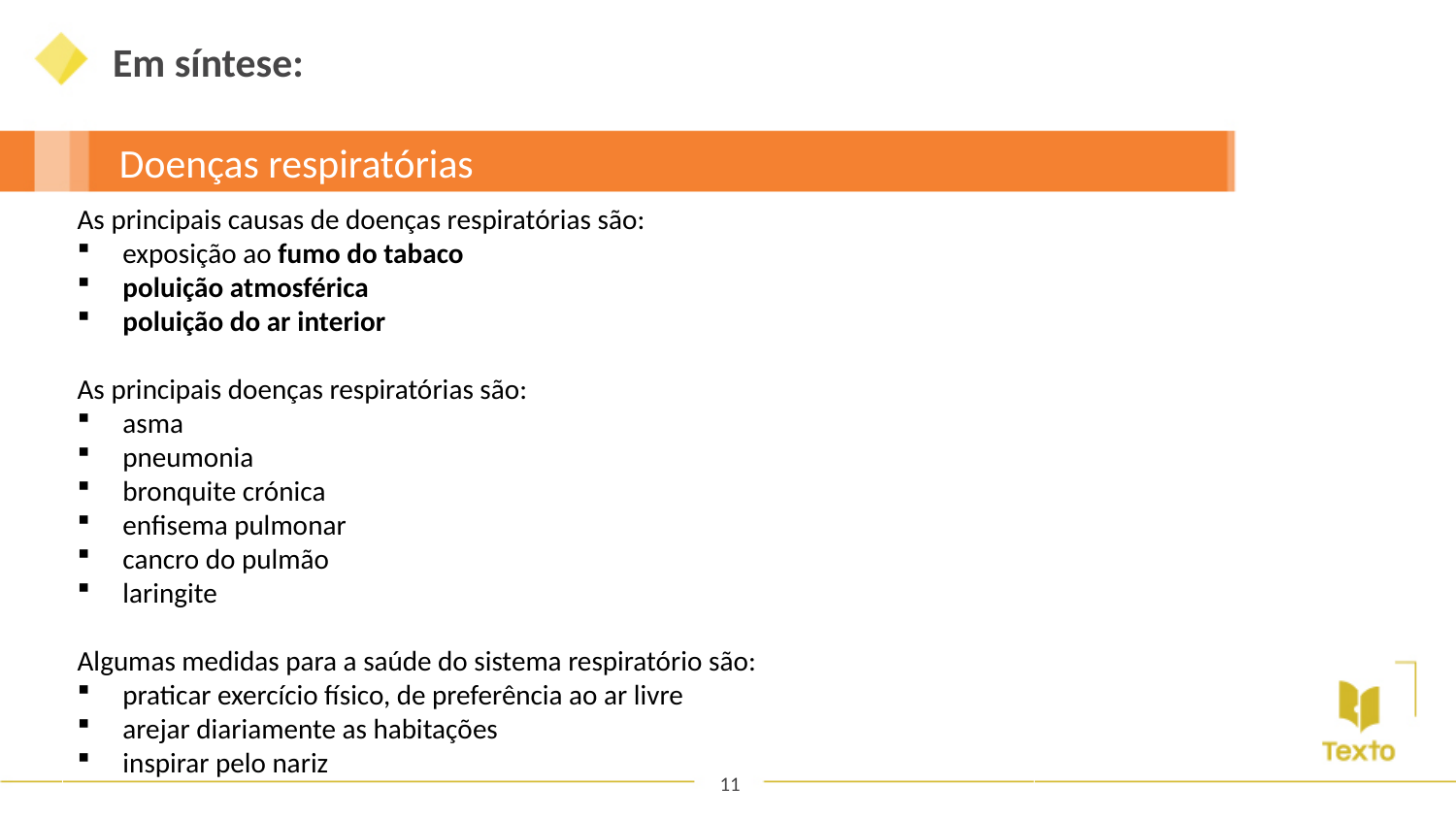

Em síntese:
Doenças respiratórias
As principais causas de doenças respiratórias são:
exposição ao fumo do tabaco
poluição atmosférica
poluição do ar interior

As principais doenças respiratórias são:
asma
pneumonia
bronquite crónica
enfisema pulmonar
cancro do pulmão
laringite

Algumas medidas para a saúde do sistema respiratório são:
praticar exercício físico, de preferência ao ar livre
arejar diariamente as habitações
inspirar pelo nariz

11